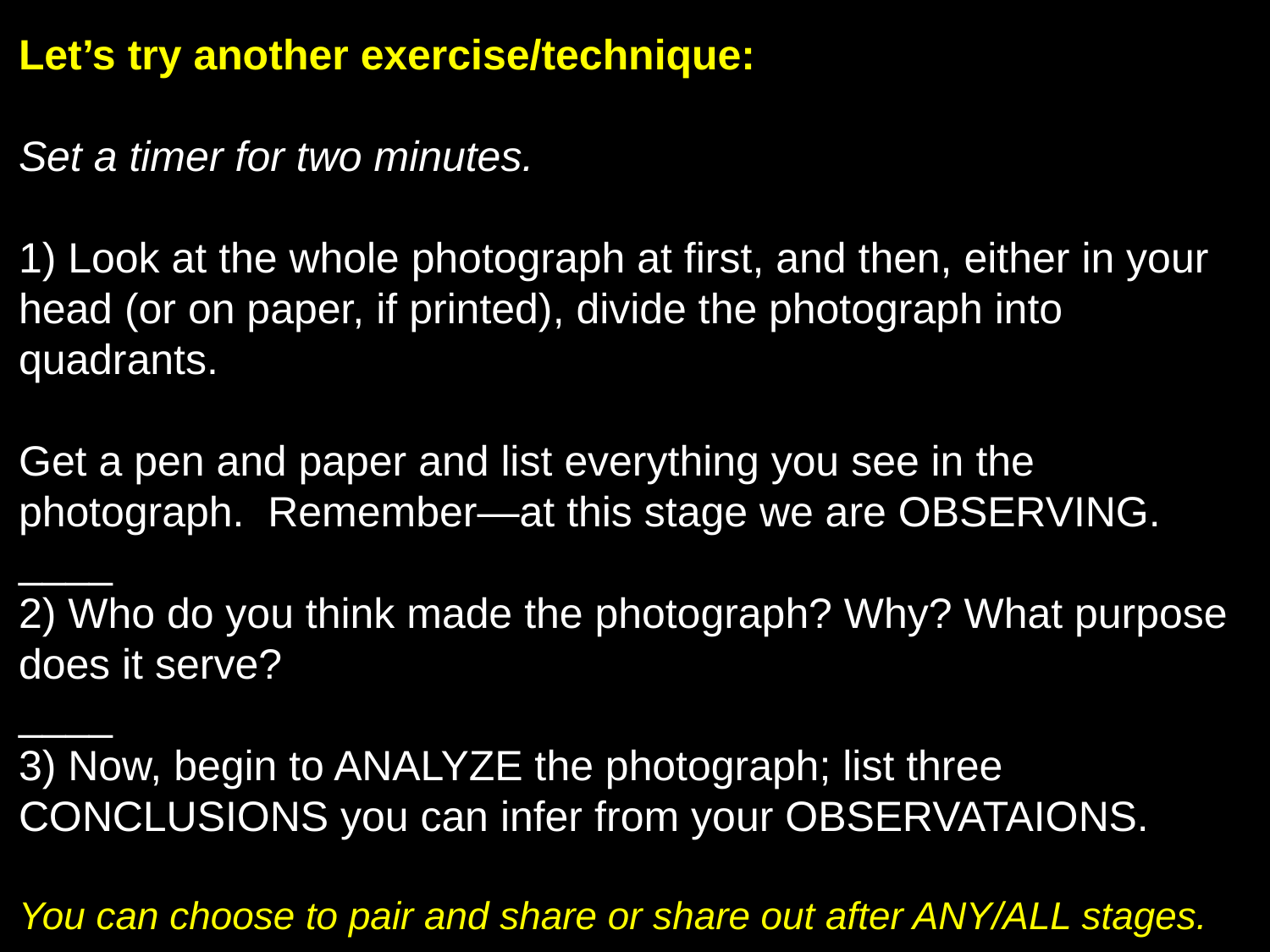

Let’s try another exercise/technique:

Set a timer for two minutes.

1) Look at the whole photograph at first, and then, either in your
head (or on paper, if printed), divide the photograph into
quadrants.

Get a pen and paper and list everything you see in the
photograph.  Remember—at this stage we are OBSERVING.
____
2) Who do you think made the photograph? Why? What purpose
does it serve?
____
3) Now, begin to ANALYZE the photograph; list three
CONCLUSIONS you can infer from your OBSERVATAIONS.

You can choose to pair and share or share out after ANY/ALL stages.